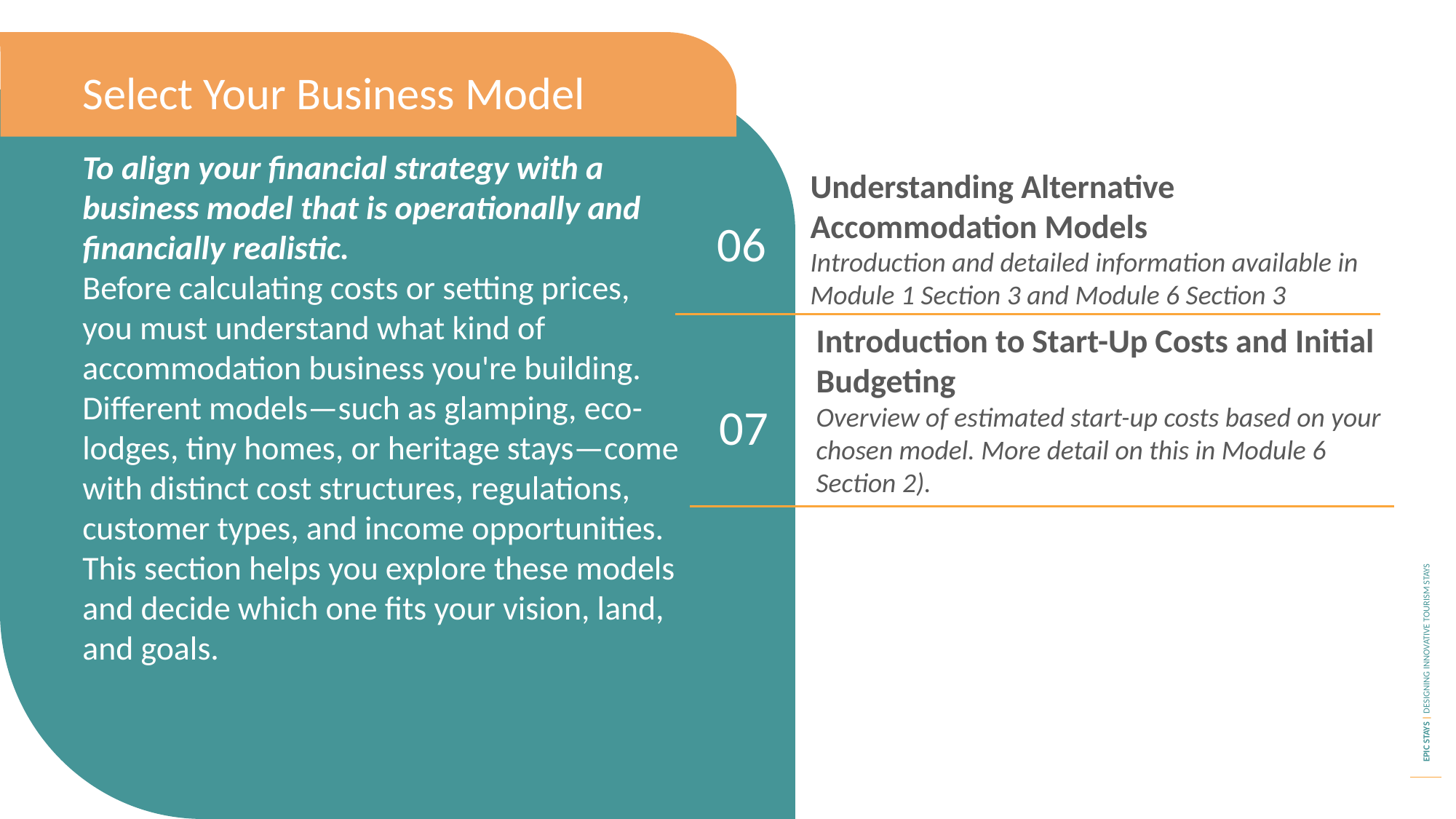

Select Your Business Model
To align your financial strategy with a business model that is operationally and financially realistic.
Before calculating costs or setting prices, you must understand what kind of accommodation business you're building. Different models—such as glamping, eco-lodges, tiny homes, or heritage stays—come with distinct cost structures, regulations, customer types, and income opportunities. This section helps you explore these models and decide which one fits your vision, land, and goals.
06
Understanding Alternative Accommodation Models
Introduction and detailed information available in Module 1 Section 3 and Module 6 Section 3

07
Introduction to Start-Up Costs and Initial Budgeting
Overview of estimated start-up costs based on your chosen model. More detail on this in Module 6 Section 2).